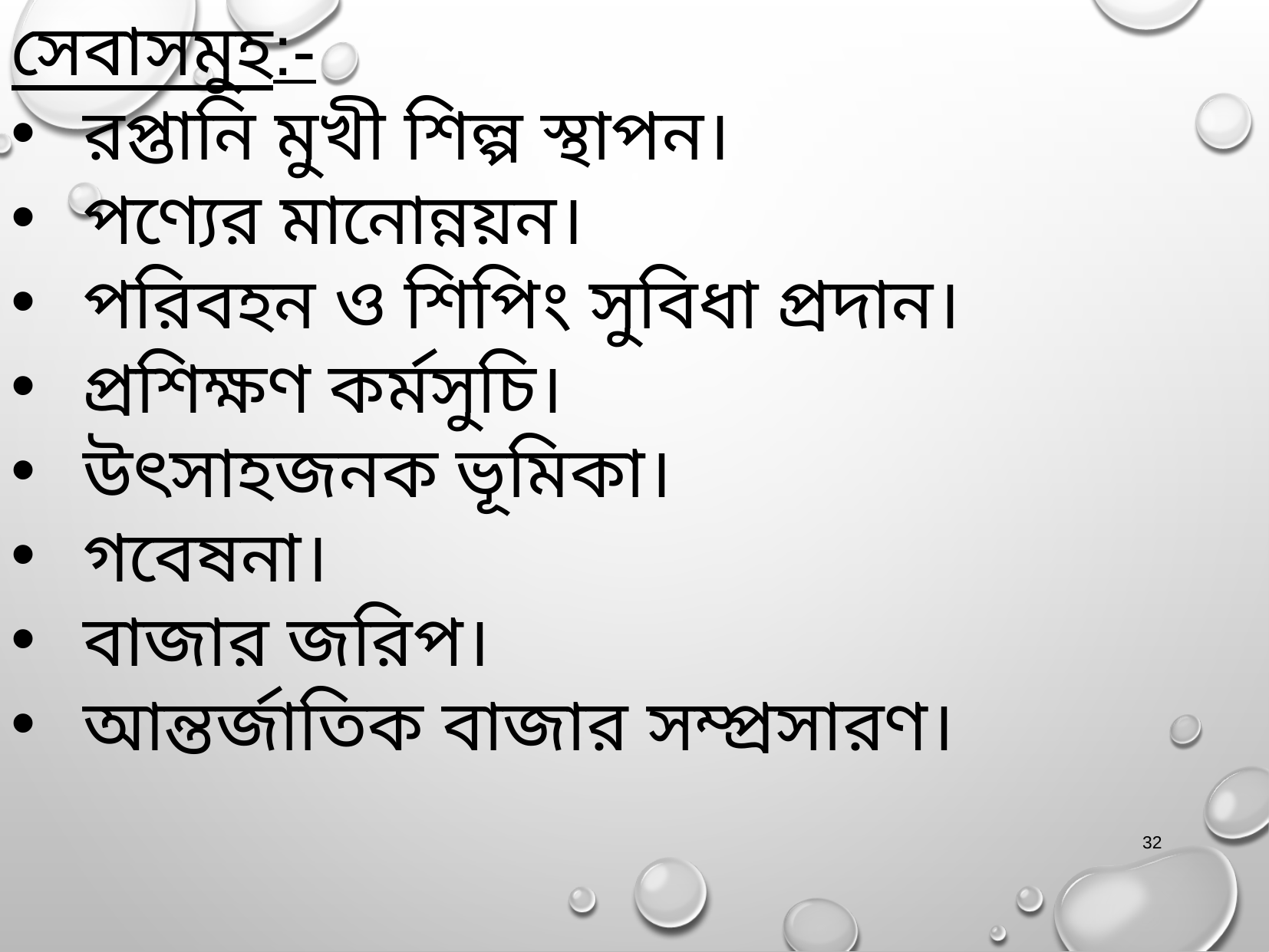

সেবাসমুহ:-
রপ্তানি মুখী শিল্প স্থাপন।
পণ্যের মানোন্নয়ন।
পরিবহন ও শিপিং সুবিধা প্রদান।
প্রশিক্ষণ কর্মসুচি।
উৎসাহজনক ভূমিকা।
গবেষনা।
বাজার জরিপ।
আন্তর্জাতিক বাজার সম্প্রসারণ।
32